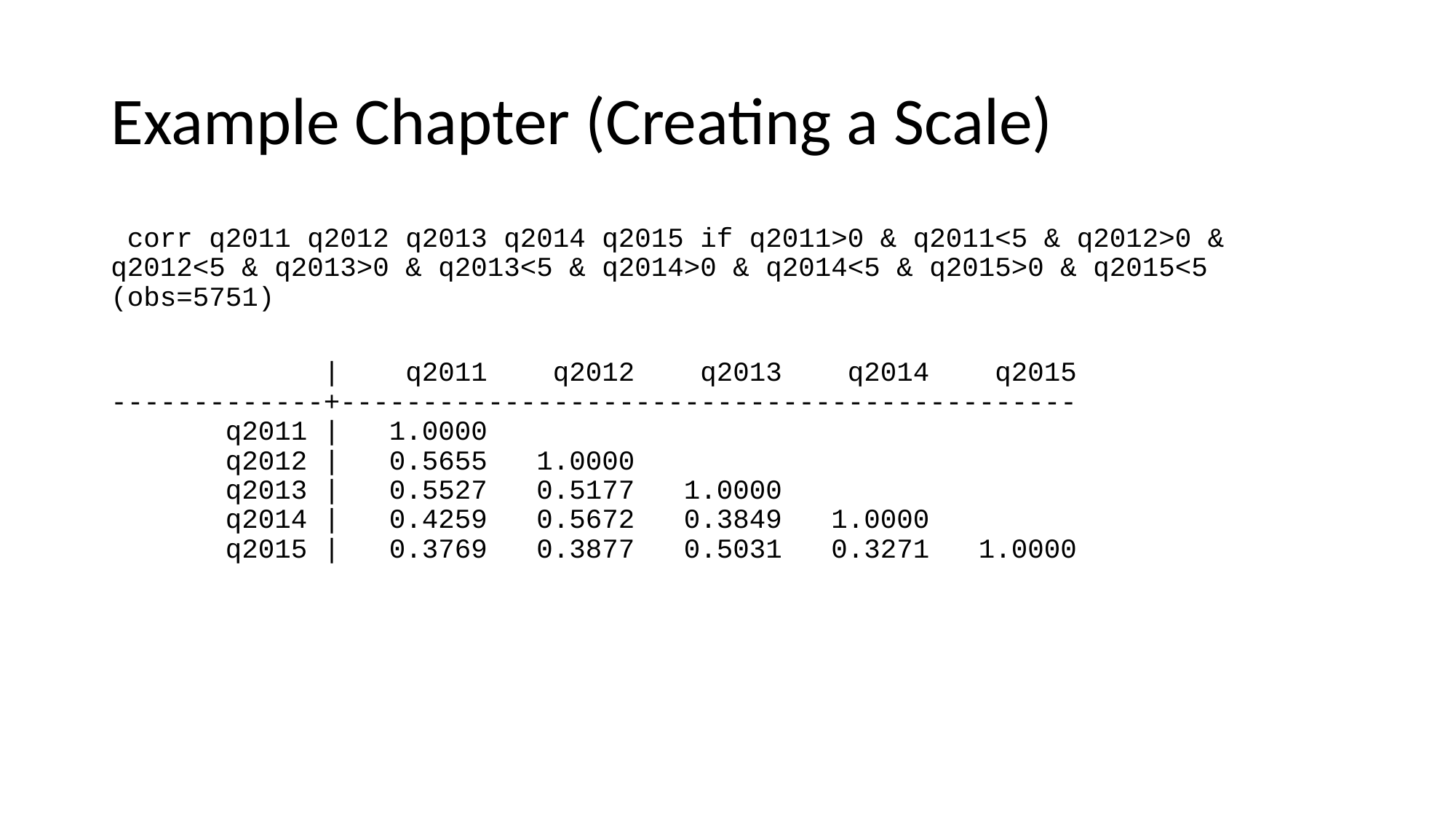

# Example Chapter (Creating a Scale)
 corr q2011 q2012 q2013 q2014 q2015 if q2011>0 & q2011<5 & q2012>0 & q2012<5 & q2013>0 & q2013<5 & q2014>0 & q2014<5 & q2015>0 & q2015<5
(obs=5751)
             |    q2011    q2012    q2013    q2014    q2015
-------------+---------------------------------------------
       q2011 |   1.0000
       q2012 |   0.5655   1.0000
       q2013 |   0.5527   0.5177   1.0000
       q2014 |   0.4259   0.5672   0.3849   1.0000
       q2015 |   0.3769   0.3877   0.5031   0.3271   1.0000